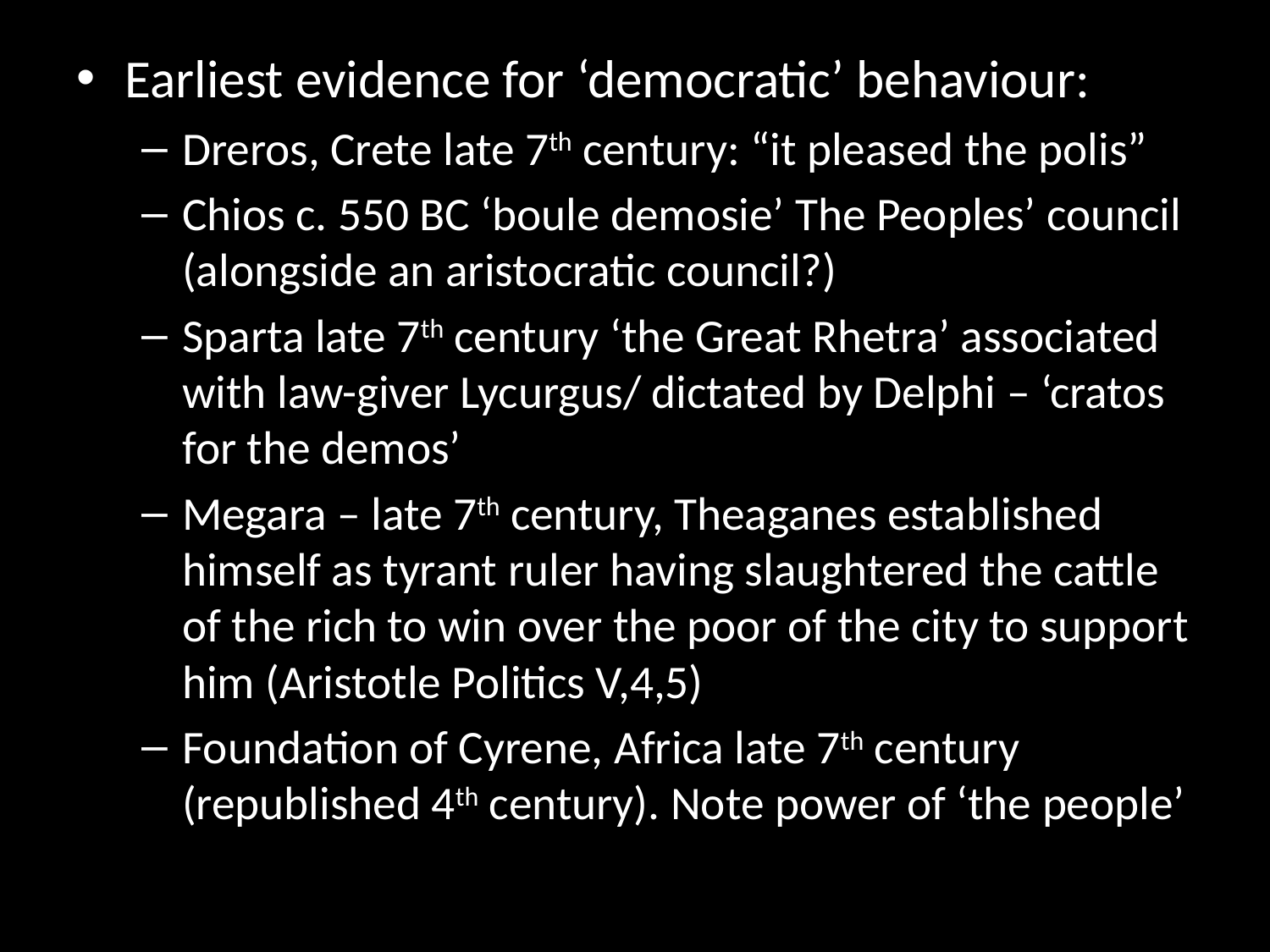

#
Earliest evidence for ‘democratic’ behaviour:
Dreros, Crete late 7th century: “it pleased the polis”
Chios c. 550 BC ‘boule demosie’ The Peoples’ council (alongside an aristocratic council?)
Sparta late 7th century ‘the Great Rhetra’ associated with law-giver Lycurgus/ dictated by Delphi – ‘cratos for the demos’
Megara – late 7th century, Theaganes established himself as tyrant ruler having slaughtered the cattle of the rich to win over the poor of the city to support him (Aristotle Politics V,4,5)
Foundation of Cyrene, Africa late 7th century (republished 4th century). Note power of ‘the people’